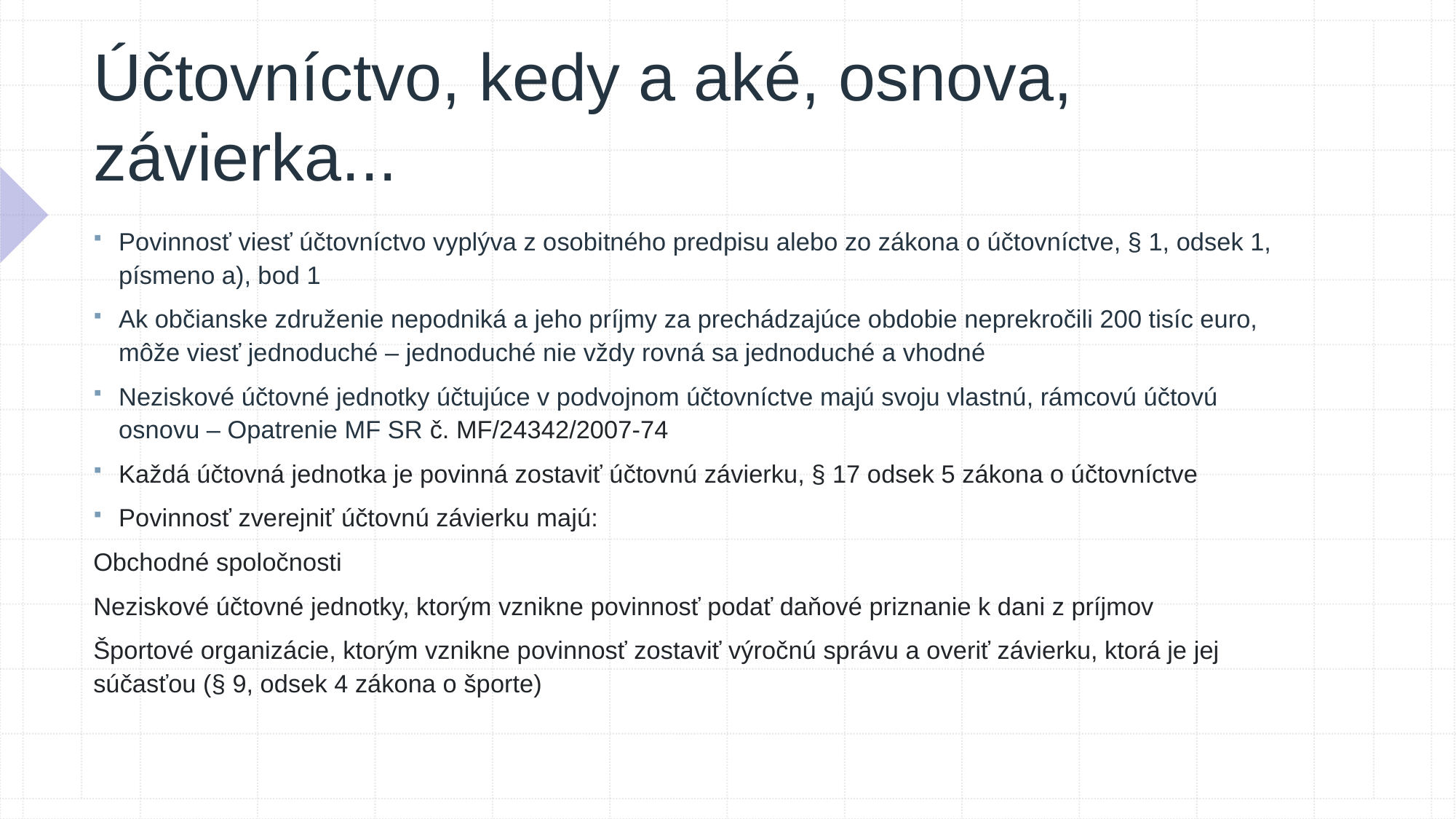

# Účtovníctvo, kedy a aké, osnova, závierka...
Povinnosť viesť účtovníctvo vyplýva z osobitného predpisu alebo zo zákona o účtovníctve, § 1, odsek 1, písmeno a), bod 1
Ak občianske združenie nepodniká a jeho príjmy za prechádzajúce obdobie neprekročili 200 tisíc euro, môže viesť jednoduché – jednoduché nie vždy rovná sa jednoduché a vhodné
Neziskové účtovné jednotky účtujúce v podvojnom účtovníctve majú svoju vlastnú, rámcovú účtovú osnovu – Opatrenie MF SR č. MF/24342/2007-74
Každá účtovná jednotka je povinná zostaviť účtovnú závierku, § 17 odsek 5 zákona o účtovníctve
Povinnosť zverejniť účtovnú závierku majú:
Obchodné spoločnosti
Neziskové účtovné jednotky, ktorým vznikne povinnosť podať daňové priznanie k dani z príjmov
Športové organizácie, ktorým vznikne povinnosť zostaviť výročnú správu a overiť závierku, ktorá je jej súčasťou (§ 9, odsek 4 zákona o športe)